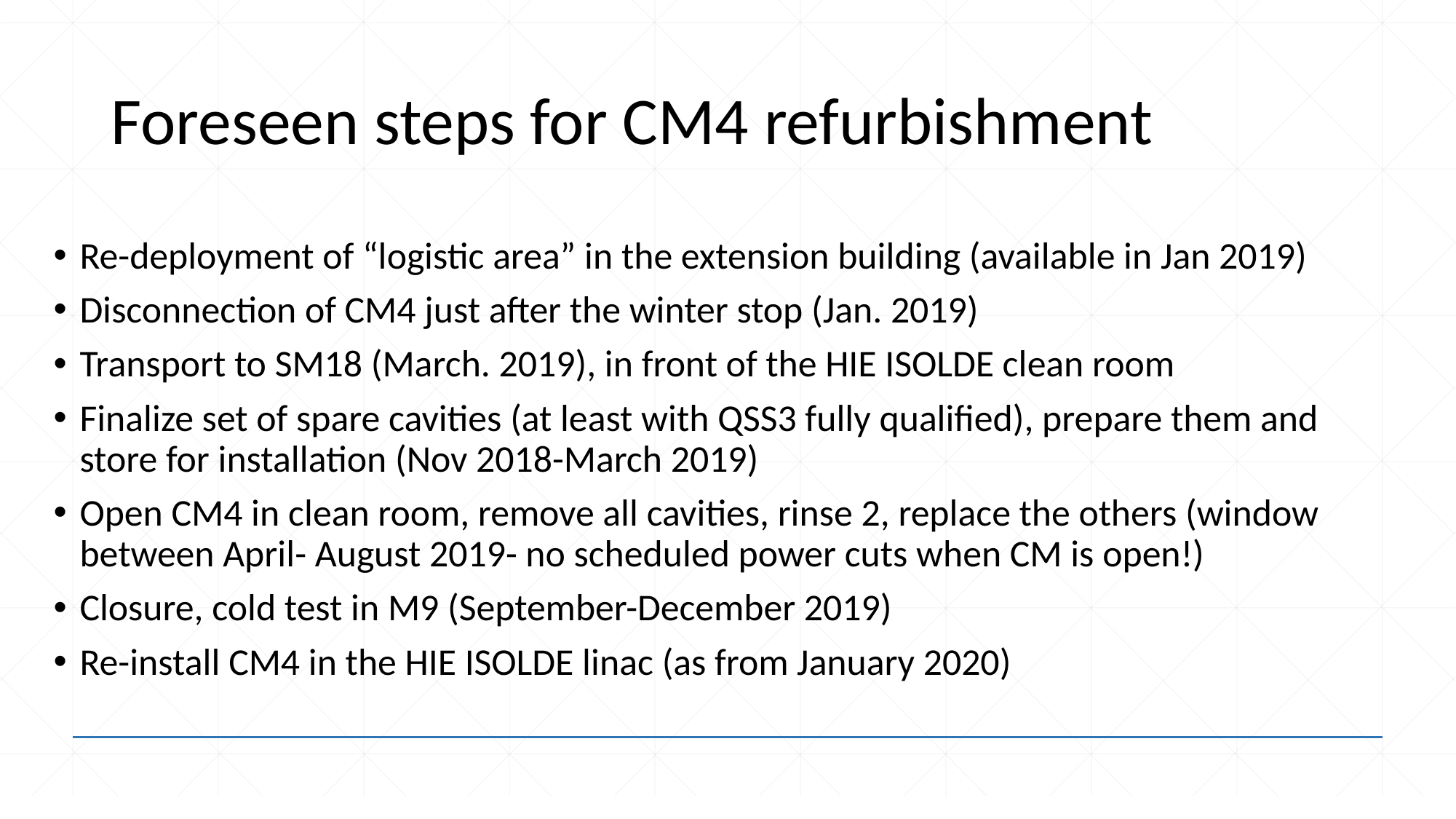

# Foreseen steps for CM4 refurbishment
Re-deployment of “logistic area” in the extension building (available in Jan 2019)
Disconnection of CM4 just after the winter stop (Jan. 2019)
Transport to SM18 (March. 2019), in front of the HIE ISOLDE clean room
Finalize set of spare cavities (at least with QSS3 fully qualified), prepare them and store for installation (Nov 2018-March 2019)
Open CM4 in clean room, remove all cavities, rinse 2, replace the others (window between April- August 2019- no scheduled power cuts when CM is open!)
Closure, cold test in M9 (September-December 2019)
Re-install CM4 in the HIE ISOLDE linac (as from January 2020)